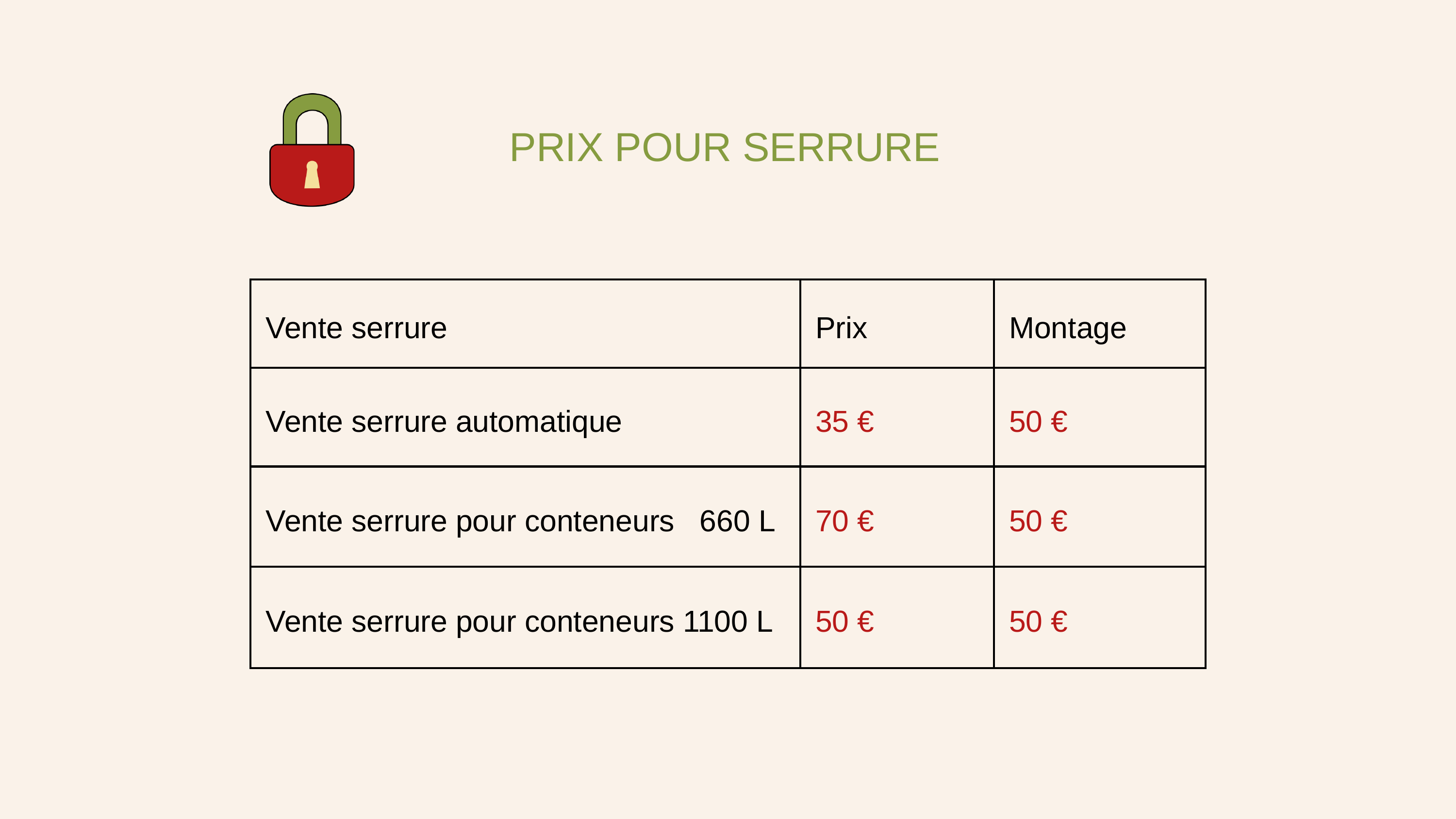

PRIX POUR SERRURE

| Vente serrure | Prix | Montage |
| --- | --- | --- |
| Vente serrure automatique | 35 € | 50 € |
| Vente serrure pour conteneurs   660 L | 70 € | 50 € |
| Vente serrure pour conteneurs 1100 L | 50 € | 50 € |